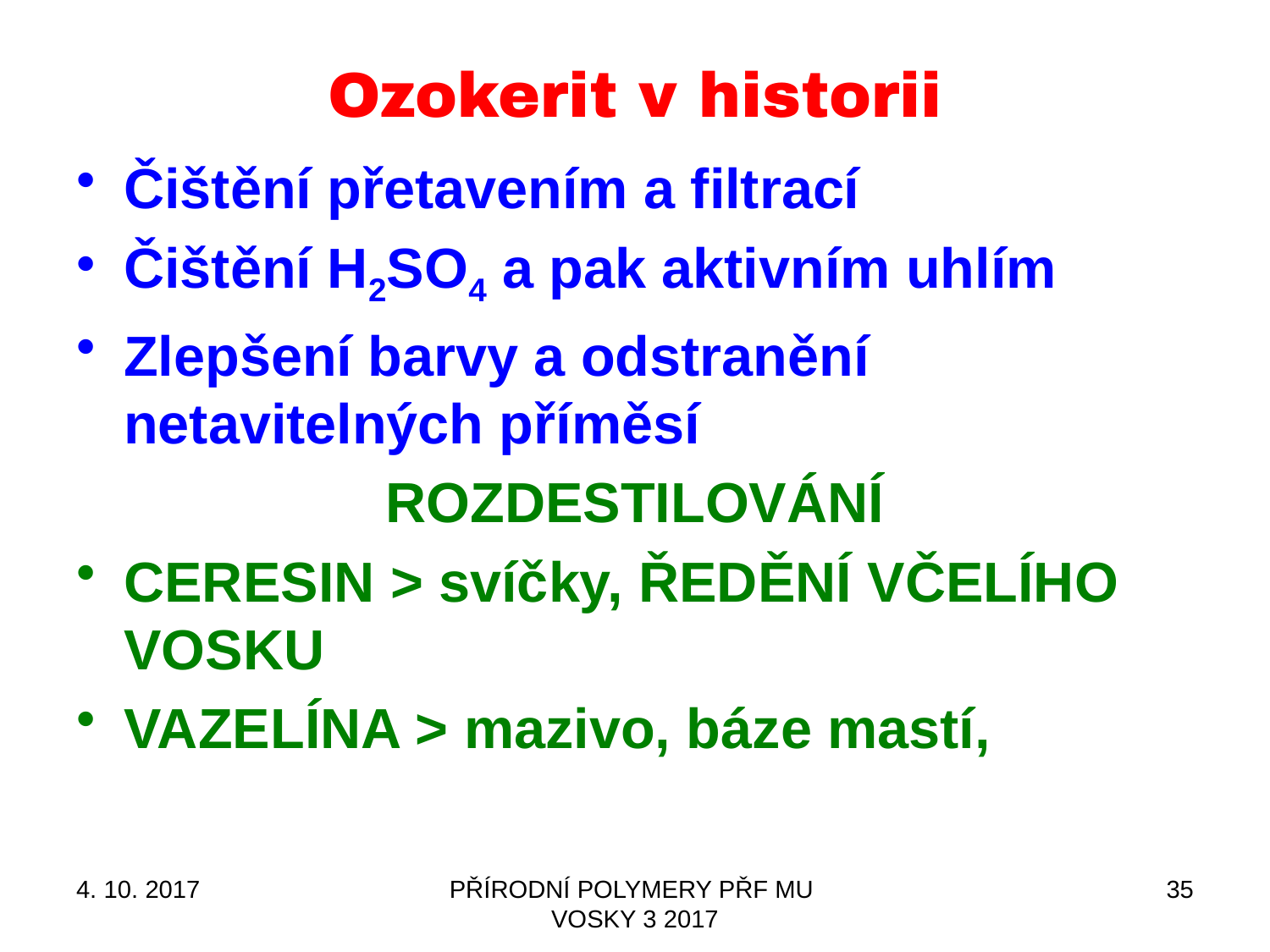

# Ozokerit v historii
Čištění přetavením a filtrací
Čištění H2SO4 a pak aktivním uhlím
Zlepšení barvy a odstranění netavitelných příměsí
ROZDESTILOVÁNÍ
CERESIN > svíčky, ŘEDĚNÍ VČELÍHO VOSKU
VAZELÍNA > mazivo, báze mastí,

4. 10. 2017
PŘÍRODNÍ POLYMERY PŘF MU  VOSKY 3 2017
35